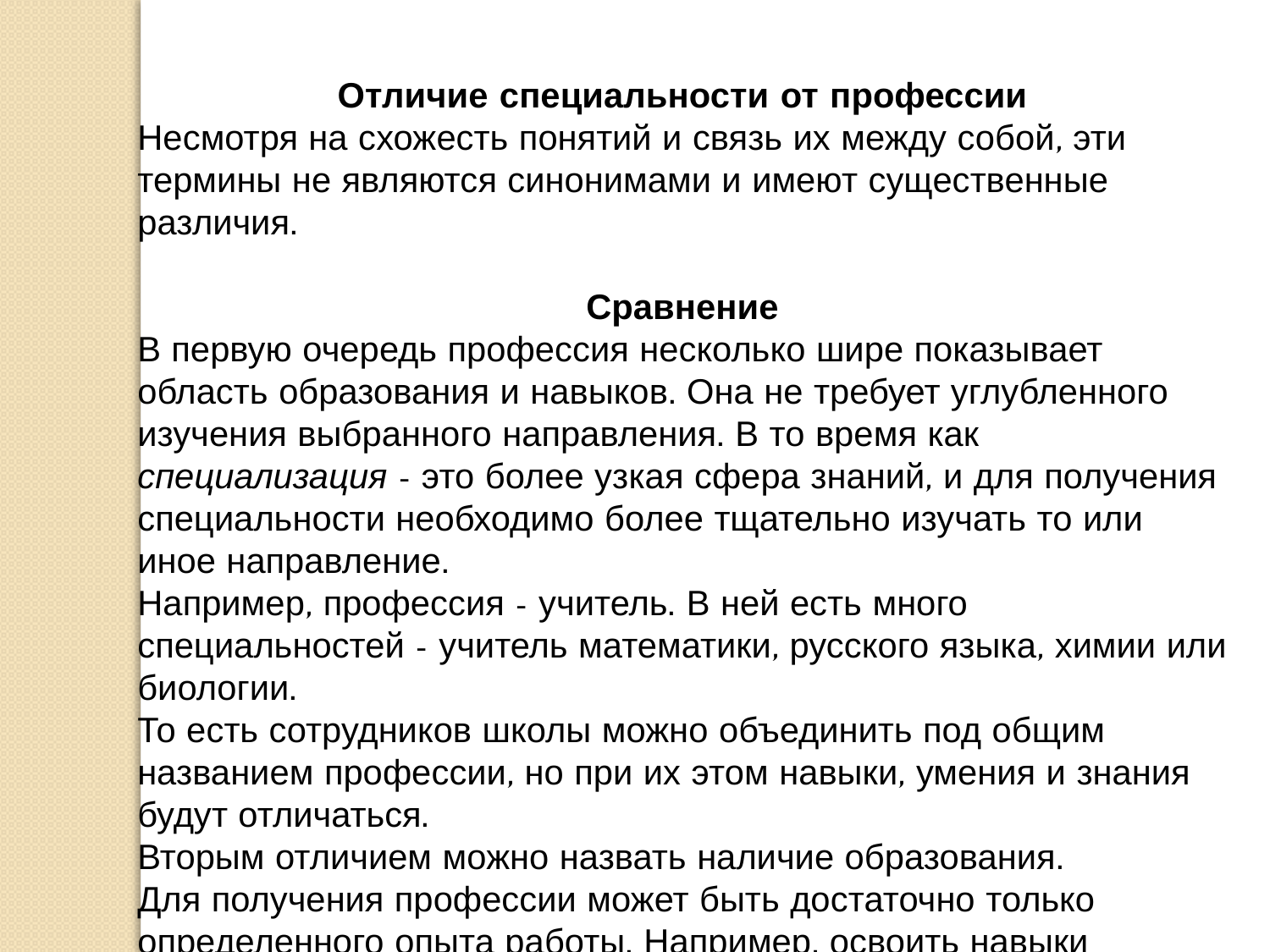

Отличие специальности от профессии
Несмотря на схожесть понятий и связь их между собой, эти термины не являются синонимами и имеют существенные различия.

Сравнение
В первую очередь профессия несколько шире показывает область образования и навыков. Она не требует углубленного изучения выбранного направления. В то время как специализация - это более узкая сфера знаний, и для получения специальности необходимо более тщательно изучать то или иное направление.
Например, профессия - учитель. В ней есть много специальностей - учитель математики, русского языка, химии или биологии.
То есть сотрудников школы можно объединить под общим названием профессии, но при их этом навыки, умения и знания будут отличаться.
Вторым отличием можно назвать наличие образования.
Для получения профессии может быть достаточно только определенного опыта работы. Например, освоить навыки продавца, официанта или рабочего можно без специализированного обучения.